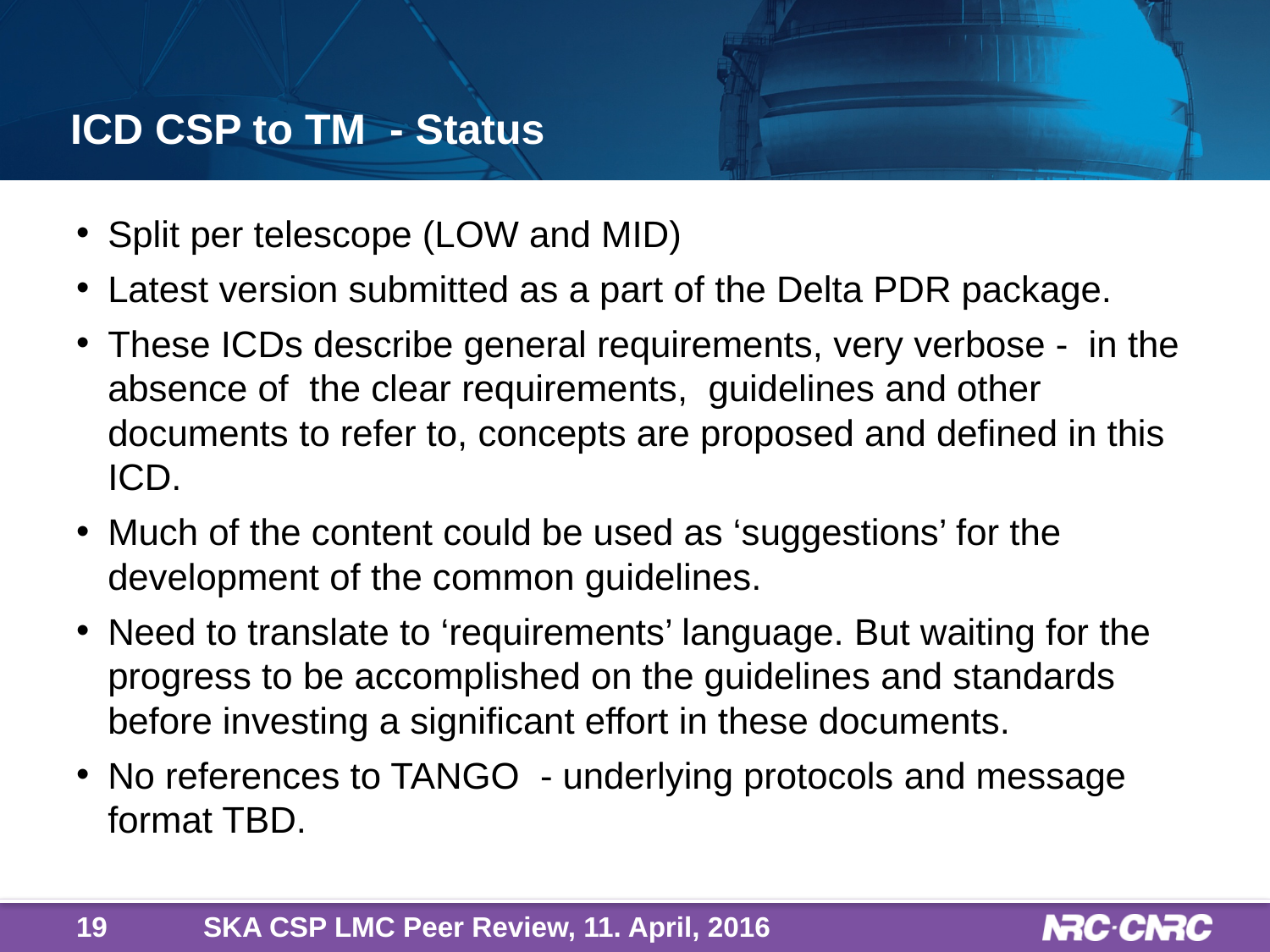

# ICD CSP to TM  - Status
Split per telescope (LOW and MID)
Latest version submitted as a part of the Delta PDR package.
These ICDs describe general requirements, very verbose -  in the absence of  the clear requirements,  guidelines and other documents to refer to, concepts are proposed and defined in this ICD.
Much of the content could be used as ‘suggestions’ for the development of the common guidelines.
Need to translate to ‘requirements’ language. But waiting for the progress to be accomplished on the guidelines and standards before investing a significant effort in these documents.
No references to TANGO  - underlying protocols and message format TBD.

19
SKA CSP LMC Peer Review, 11. April, 2016